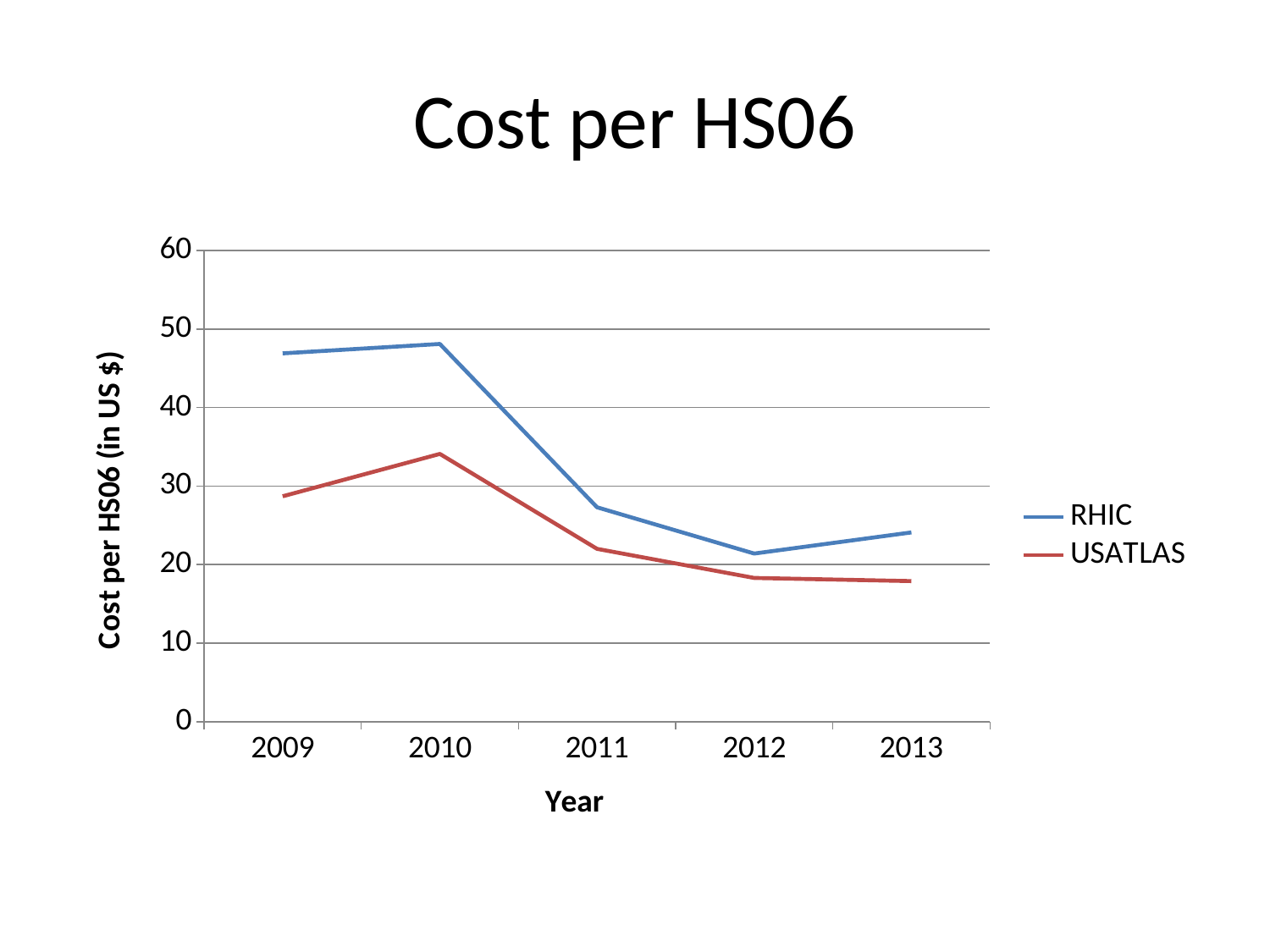

# Cost per HS06

### Chart

| Category | RHIC | USATLAS |
|---|---|---|
| 2009 | 46.9 | 28.7 |
| 2010 | 48.1 | 34.1 |
| 2011 | 27.3 | 22.0 |
| 2012 | 21.4 | 18.3 |
| 2013 | 24.1 | 17.9 |